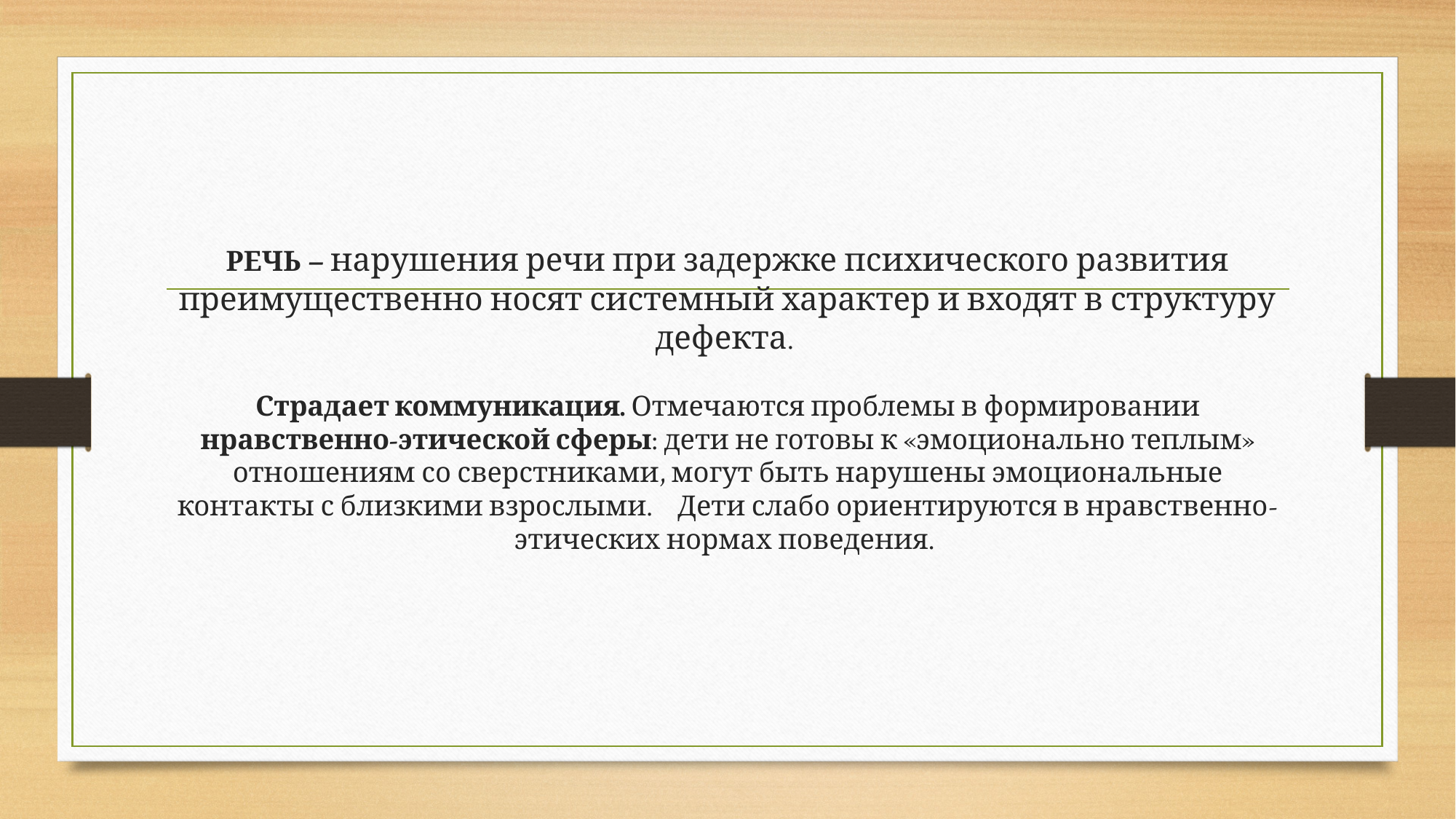

# РЕЧЬ – нарушения речи при задержке психического развития преимущественно носят системный характер и входят в структуру дефекта. Страдает коммуникация. Отмечаются проблемы в формировании нравственно-этической сферы: дети не готовы к «эмоционально теплым» отношениям со сверстниками, могут быть нарушены эмоциональные контакты с близкими взрослыми.    Дети слабо ориентируются в нравственно-этических нормах поведения.